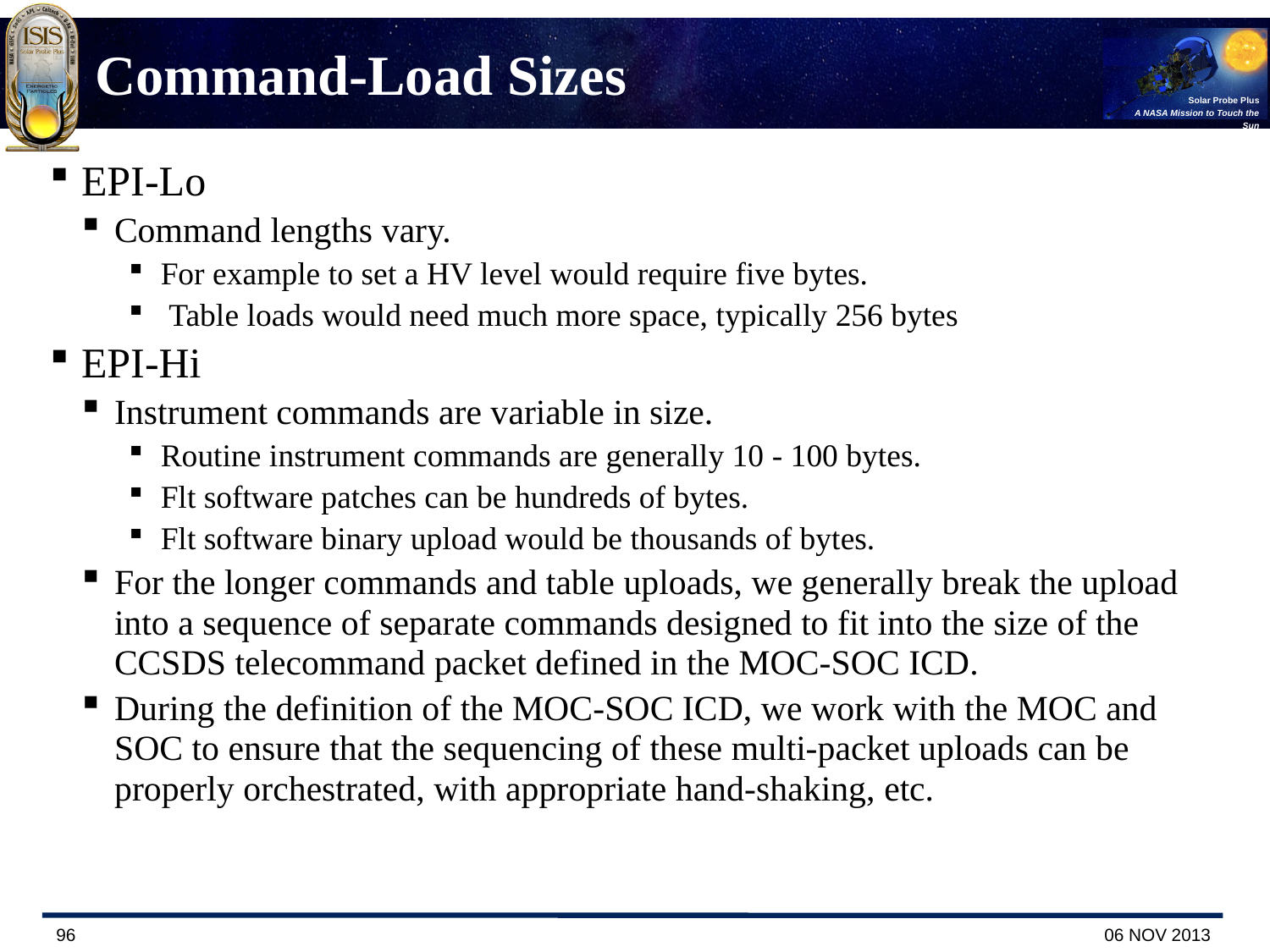

# Command-Load Sizes
EPI-Lo
Command lengths vary.
For example to set a HV level would require five bytes.
 Table loads would need much more space, typically 256 bytes
EPI-Hi
Instrument commands are variable in size.
Routine instrument commands are generally 10 - 100 bytes.
Flt software patches can be hundreds of bytes.
Flt software binary upload would be thousands of bytes.
For the longer commands and table uploads, we generally break the upload into a sequence of separate commands designed to fit into the size of the CCSDS telecommand packet defined in the MOC-SOC ICD.
During the definition of the MOC-SOC ICD, we work with the MOC and SOC to ensure that the sequencing of these multi-packet uploads can be properly orchestrated, with appropriate hand-shaking, etc.